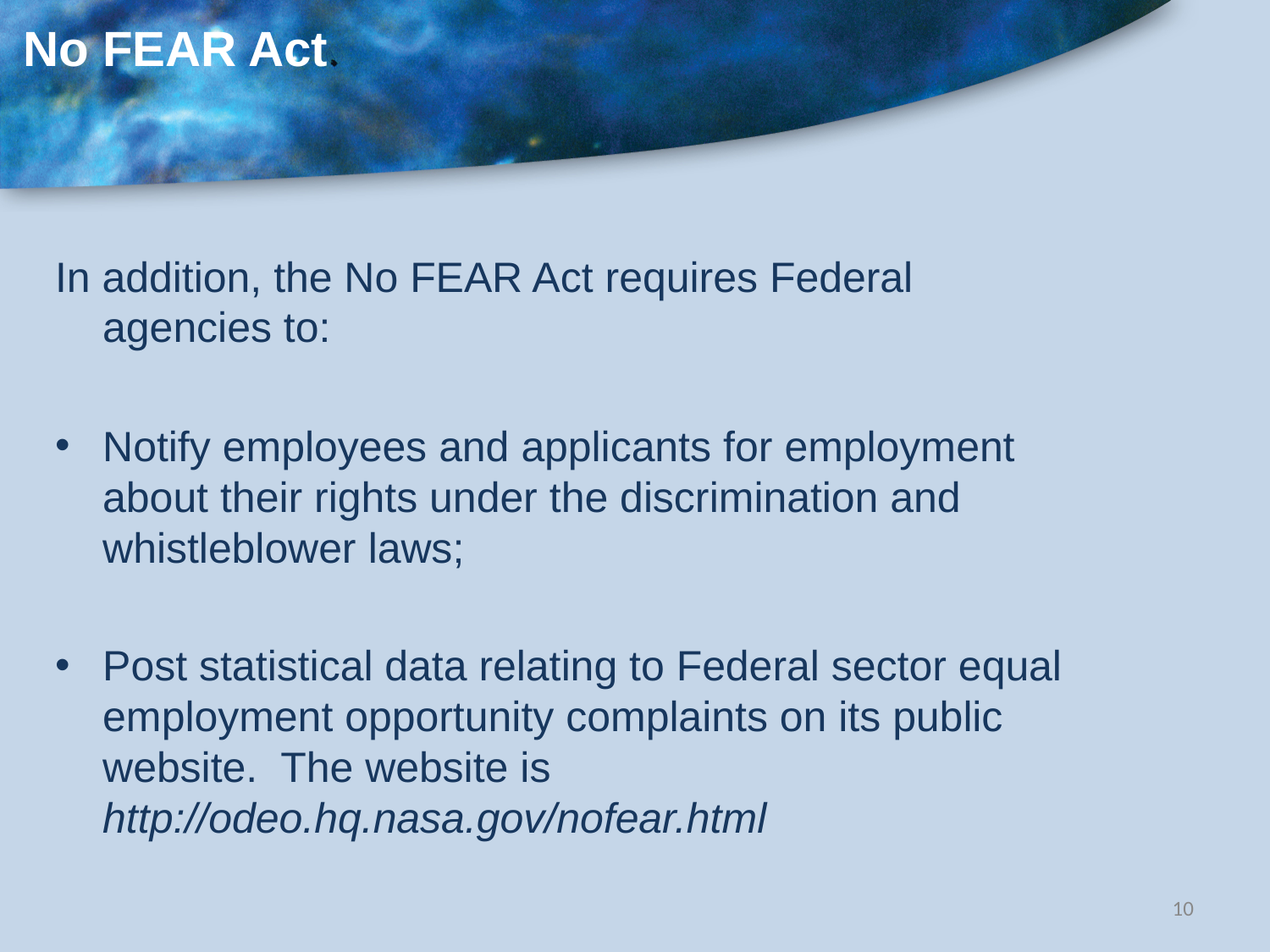

# No FEAR Act
In addition, the No FEAR Act requires Federal agencies to:

Notify employees and applicants for employment about their rights under the discrimination and whistleblower laws;

Post statistical data relating to Federal sector equal employment opportunity complaints on its public website.  The website is   http://odeo.hq.nasa.gov/nofear.html

10